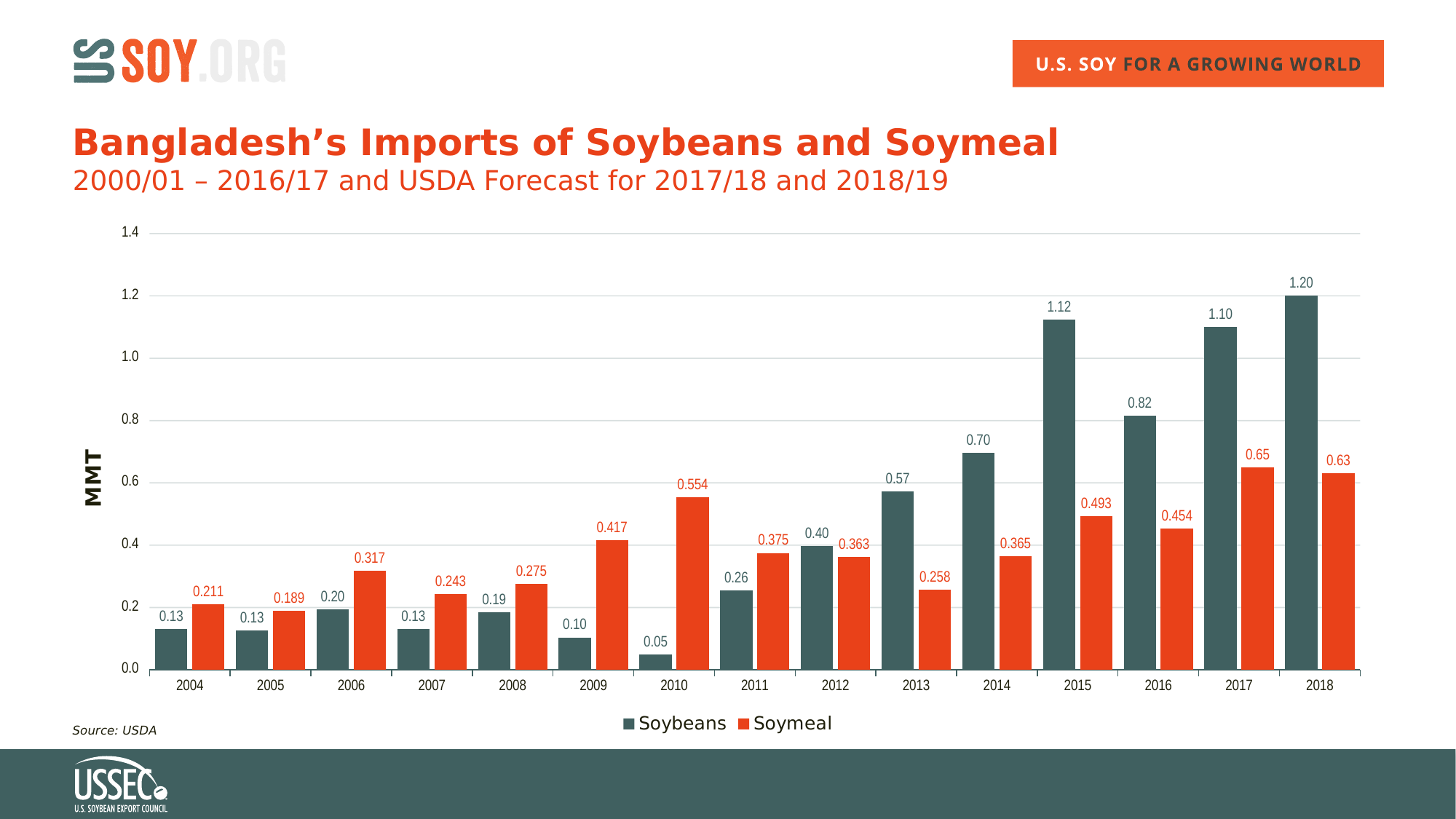

Bangladesh’s Imports of Soybeans and Soymeal
2000/01 – 2016/17 and USDA Forecast for 2017/18 and 2018/19

### Chart

| Category | Soybeans | Soymeal |
|---|---|---|
| 2004 | 0.131 | 0.211 |
| 2005 | 0.126 | 0.189 |
| 2006 | 0.195 | 0.317 |
| 2007 | 0.131 | 0.243 |
| 2008 | 0.185 | 0.275 |
| 2009 | 0.104 | 0.417 |
| 2010 | 0.05 | 0.554 |
| 2011 | 0.256 | 0.375 |
| 2012 | 0.398 | 0.363 |
| 2013 | 0.572 | 0.258 |
| 2014 | 0.696 | 0.365 |
| 2015 | 1.123 | 0.493 |
| 2016 | 0.815 | 0.454 |
| 2017 | 1.1 | 0.65 |
| 2018 | 1.2 | 0.63 |
Source: USDA